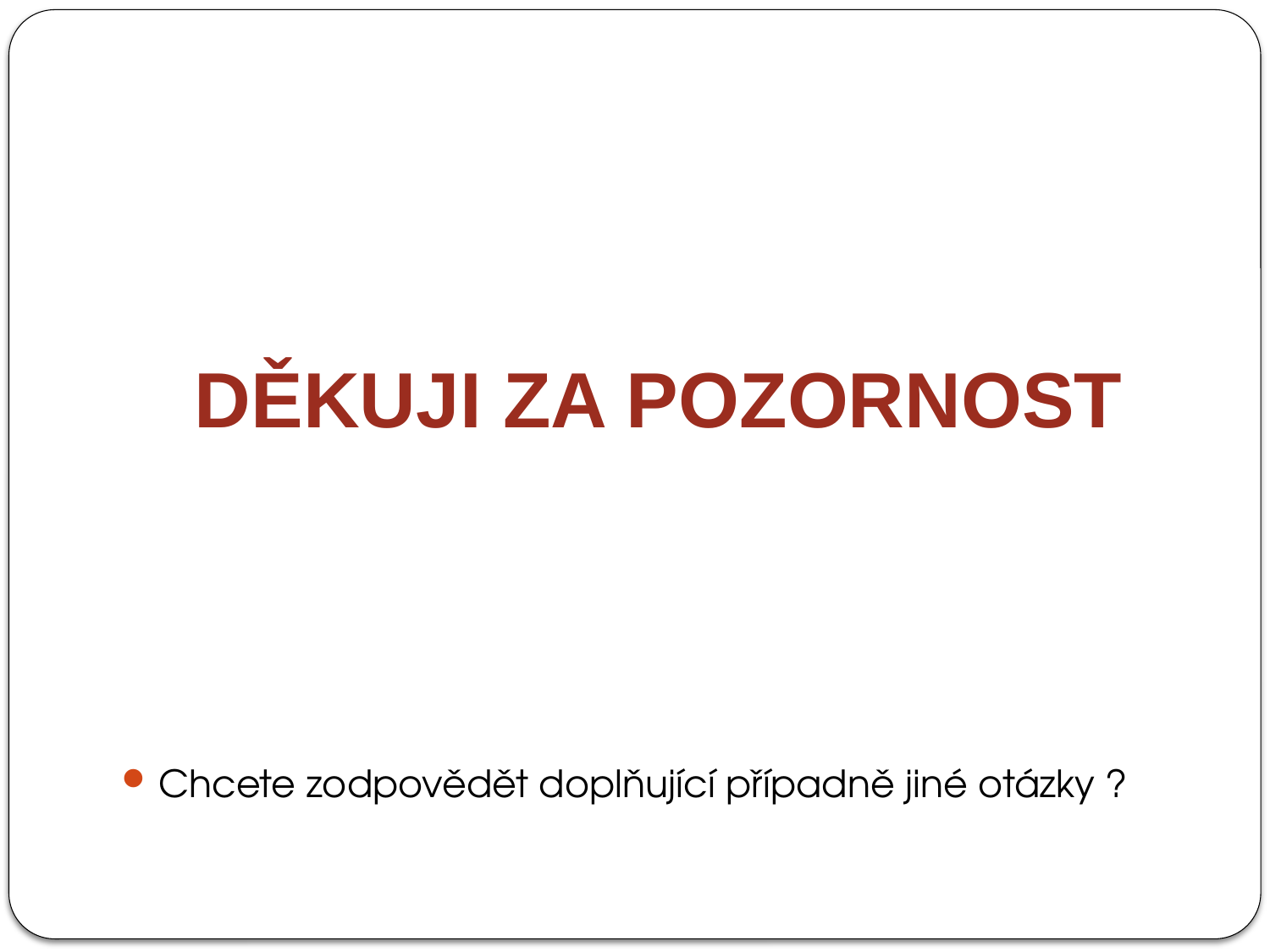

# DĚKUJI ZA POZORNOST
Chcete zodpovědět doplňující případně jiné otázky ?